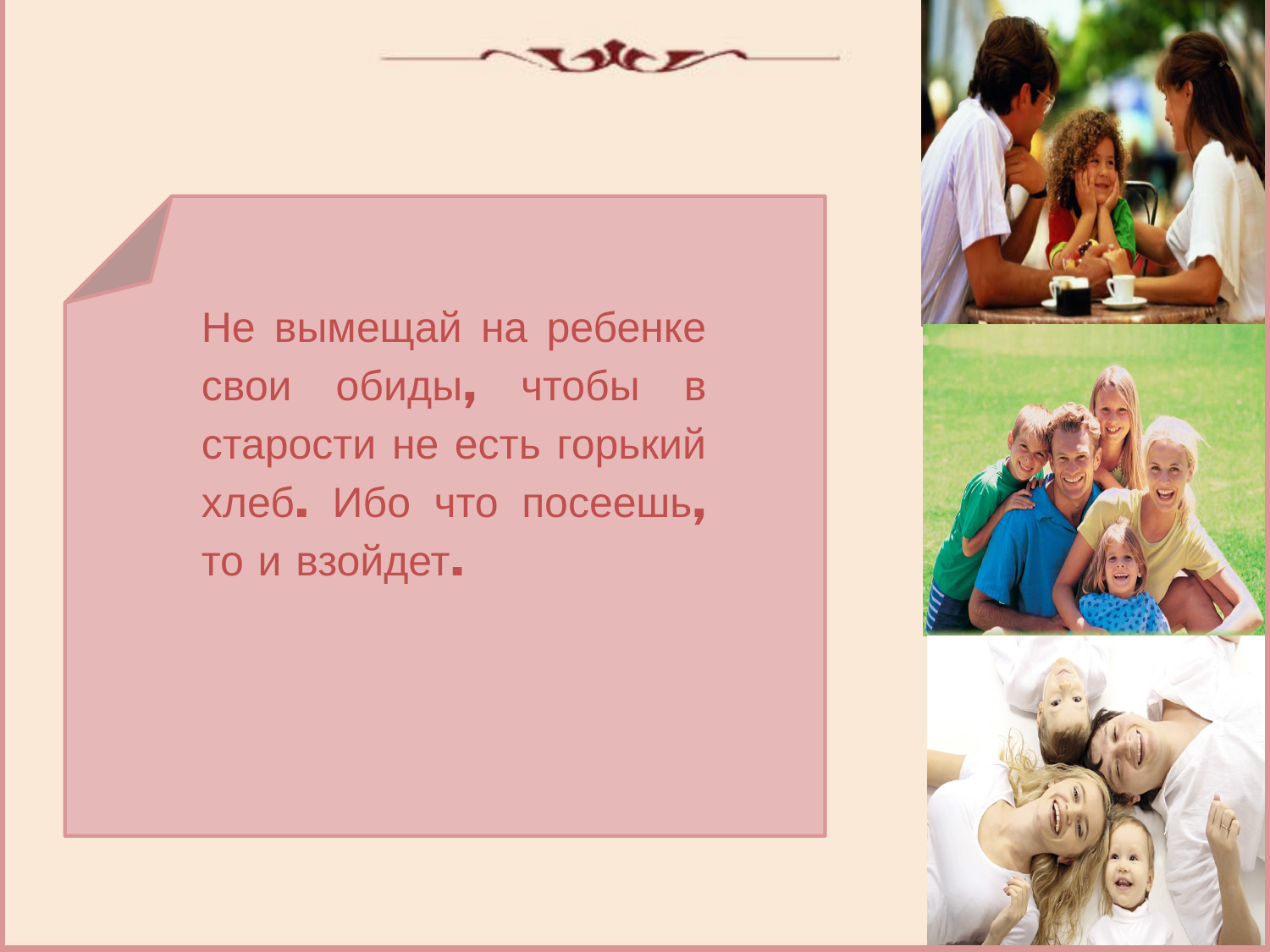

Не вымещай на ребенке свои обиды, чтобы в старости не есть горький хлеб. Ибо что посеешь, то и взойдет.